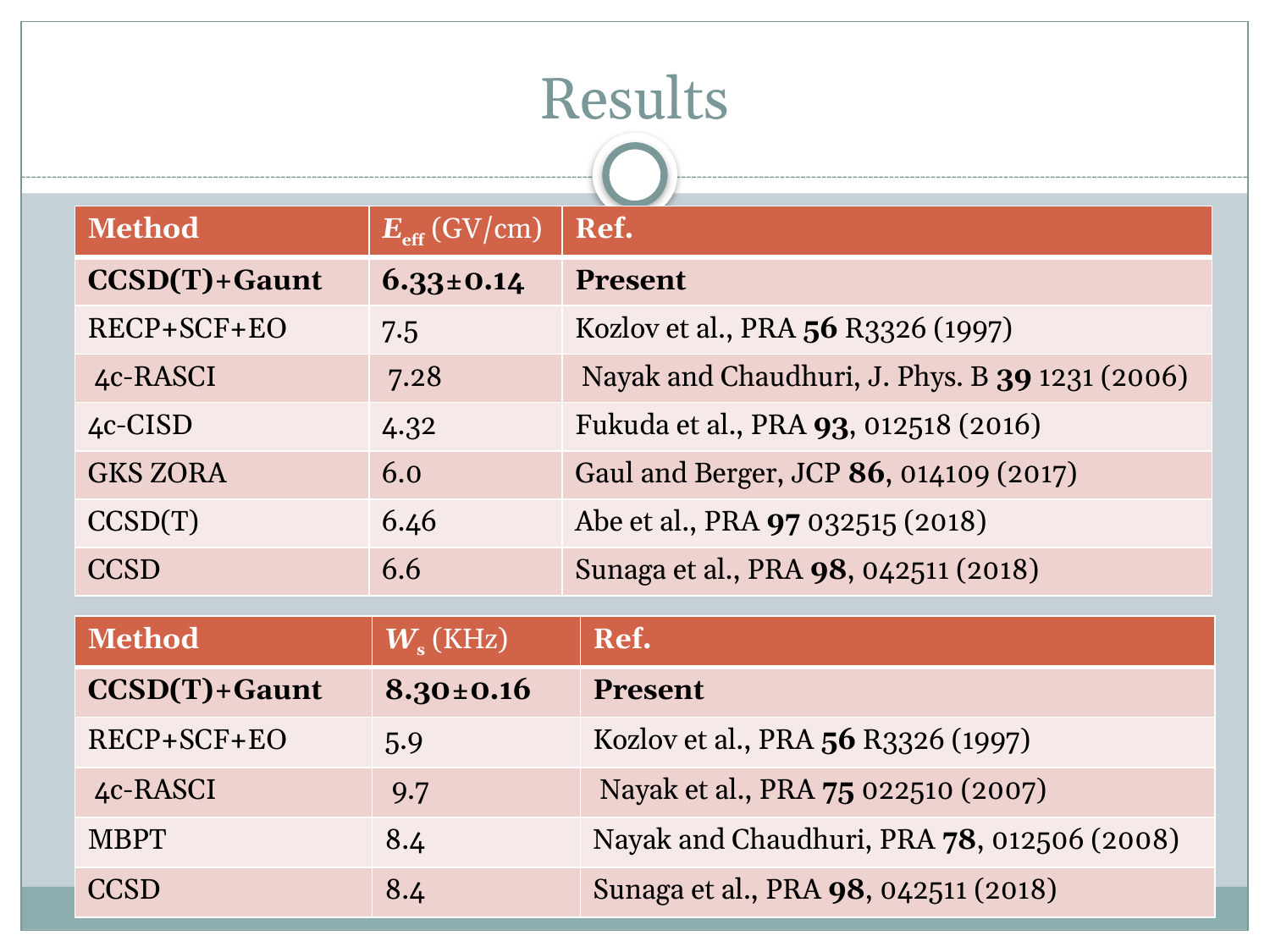

# Results
| Method | Eeff (GV/cm) | Ref. |
| --- | --- | --- |
| CCSD(T)+Gaunt | 6.33±0.14 | Present |
| RECP+SCF+EO | 7.5 | Kozlov et al., PRA 56 R3326 (1997) |
| 4c-RASCI | 7.28 | Nayak and Chaudhuri, J. Phys. B 39 1231 (2006) |
| 4c-CISD | 4.32 | Fukuda et al., PRA 93, 012518 (2016) |
| GKS ZORA | 6.0 | Gaul and Berger, JCP 86, 014109 (2017) |
| CCSD(T) | 6.46 | Abe et al., PRA 97 032515 (2018) |
| CCSD | 6.6 | Sunaga et al., PRA 98, 042511 (2018) |
| Method | Ws (KHz) | Ref. |
| --- | --- | --- |
| CCSD(T)+Gaunt | 8.30±0.16 | Present |
| RECP+SCF+EO | 5.9 | Kozlov et al., PRA 56 R3326 (1997) |
| 4c-RASCI | 9.7 | Nayak et al., PRA 75 022510 (2007) |
| MBPT | 8.4 | Nayak and Chaudhuri, PRA 78, 012506 (2008) |
| CCSD | 8.4 | Sunaga et al., PRA 98, 042511 (2018) |